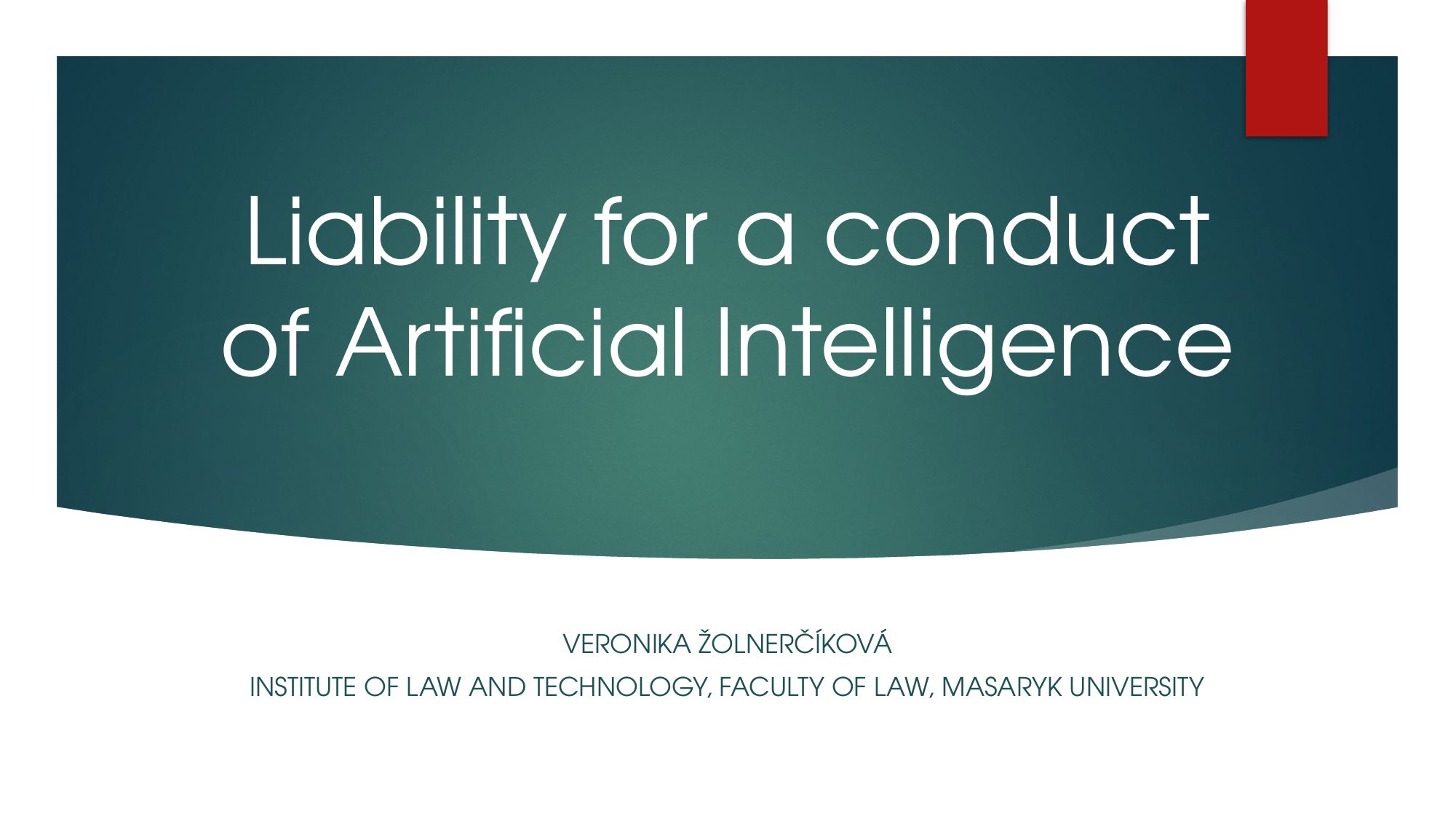

# Liability for a conduct of Artificial Intelligence
VERONIKA ŽOLNERČÍKOVÁ
INSTITUTE OF LAW AND TECHNOLOGY, FACULTY OF LAW, MASARYK UNIVERSITY